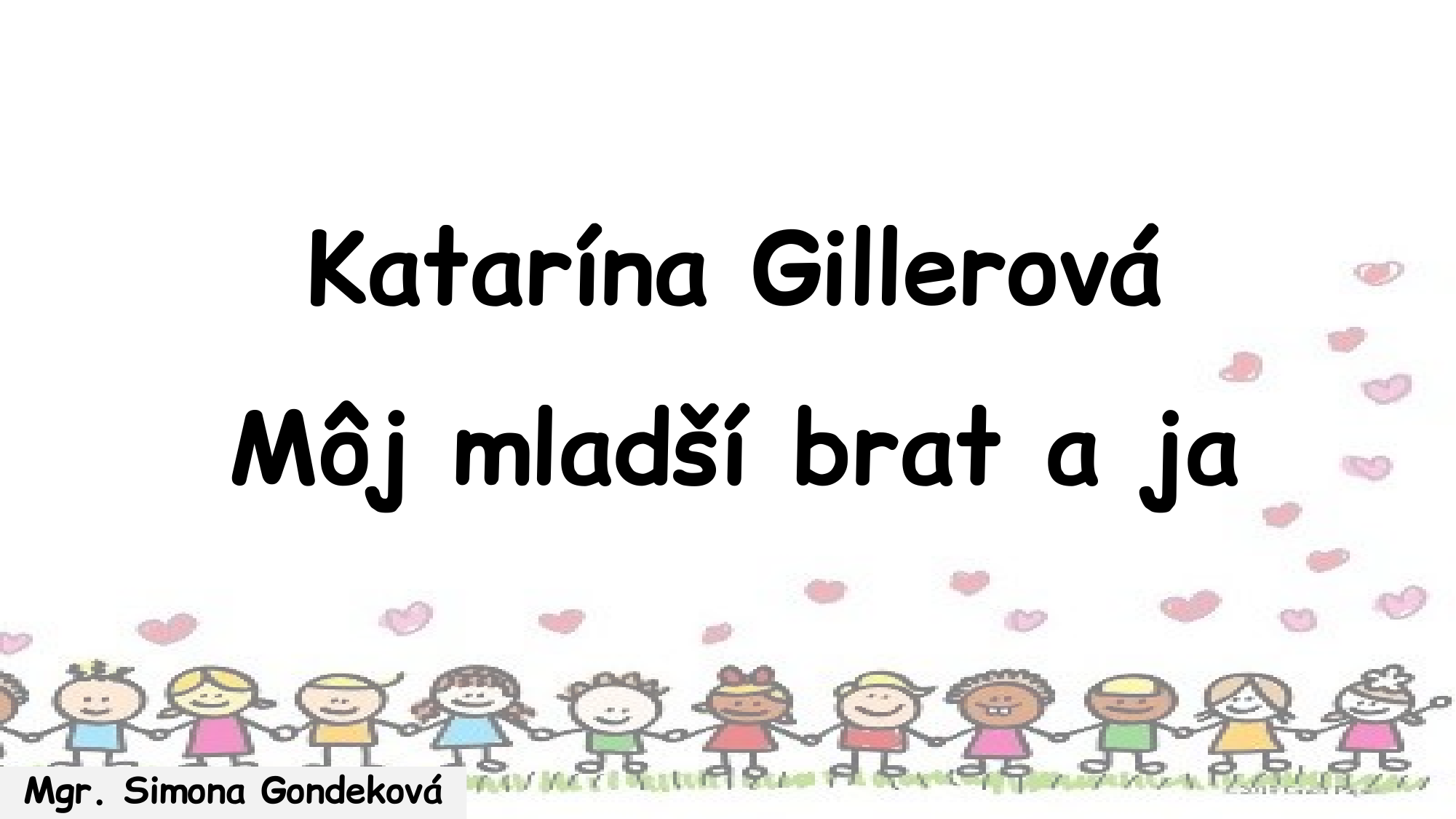

# Katarína Gillerová Môj mladší brat a ja
Mgr. Simona Gondeková